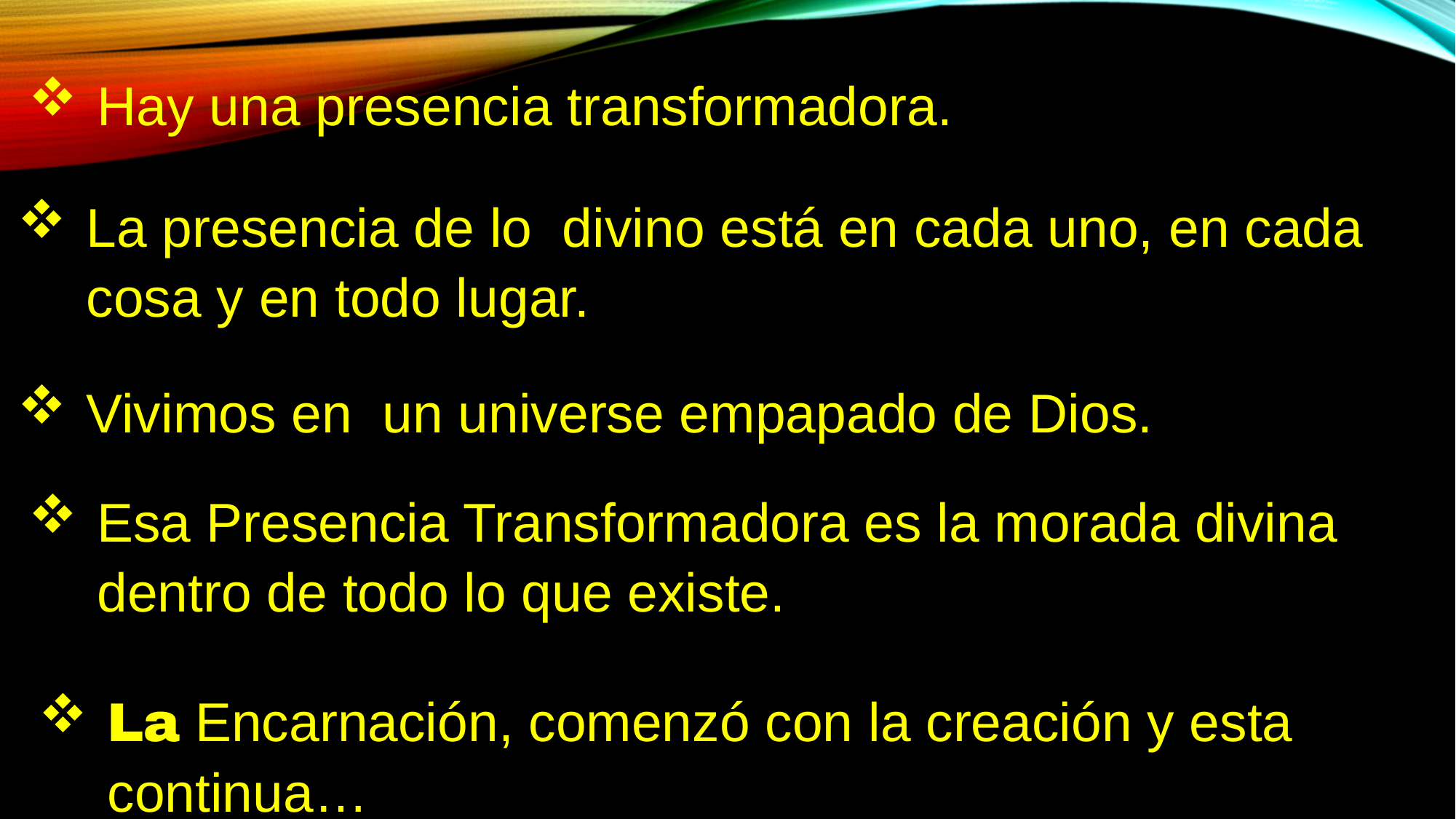

Hay una presencia transformadora.
La presencia de lo  divino está en cada uno, en cada cosa y en todo lugar.
Vivimos en  un universe empapado de Dios.
Esa Presencia Transformadora es la morada divina dentro de todo lo que existe.
La Encarnación, comenzó con la creación y esta continua…